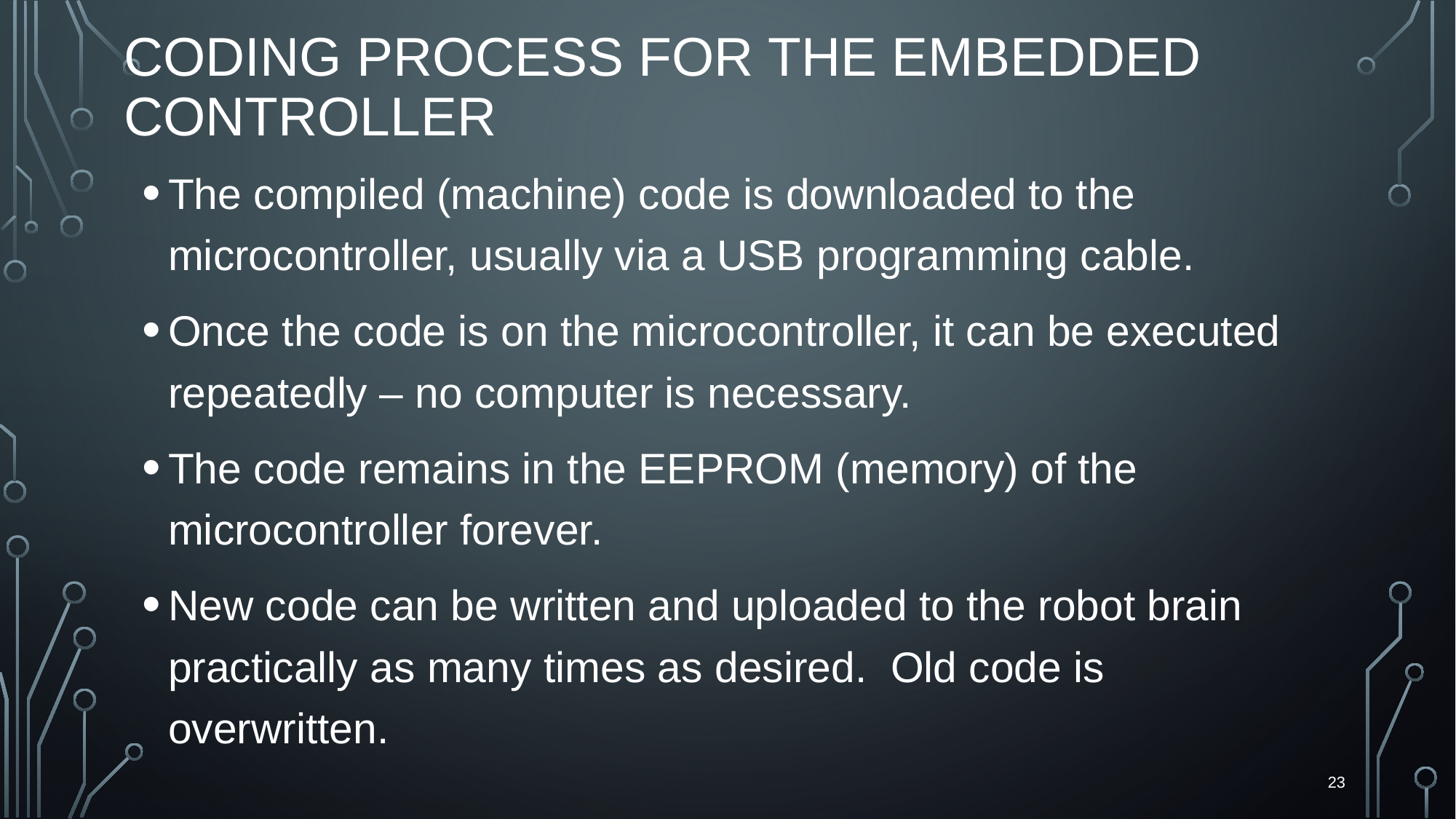

# Coding Process for the Embedded Controller
The compiled (machine) code is downloaded to the microcontroller, usually via a USB programming cable.
Once the code is on the microcontroller, it can be executed repeatedly – no computer is necessary.
The code remains in the EEPROM (memory) of the microcontroller forever.
New code can be written and uploaded to the robot brain practically as many times as desired.  Old code is overwritten.
23